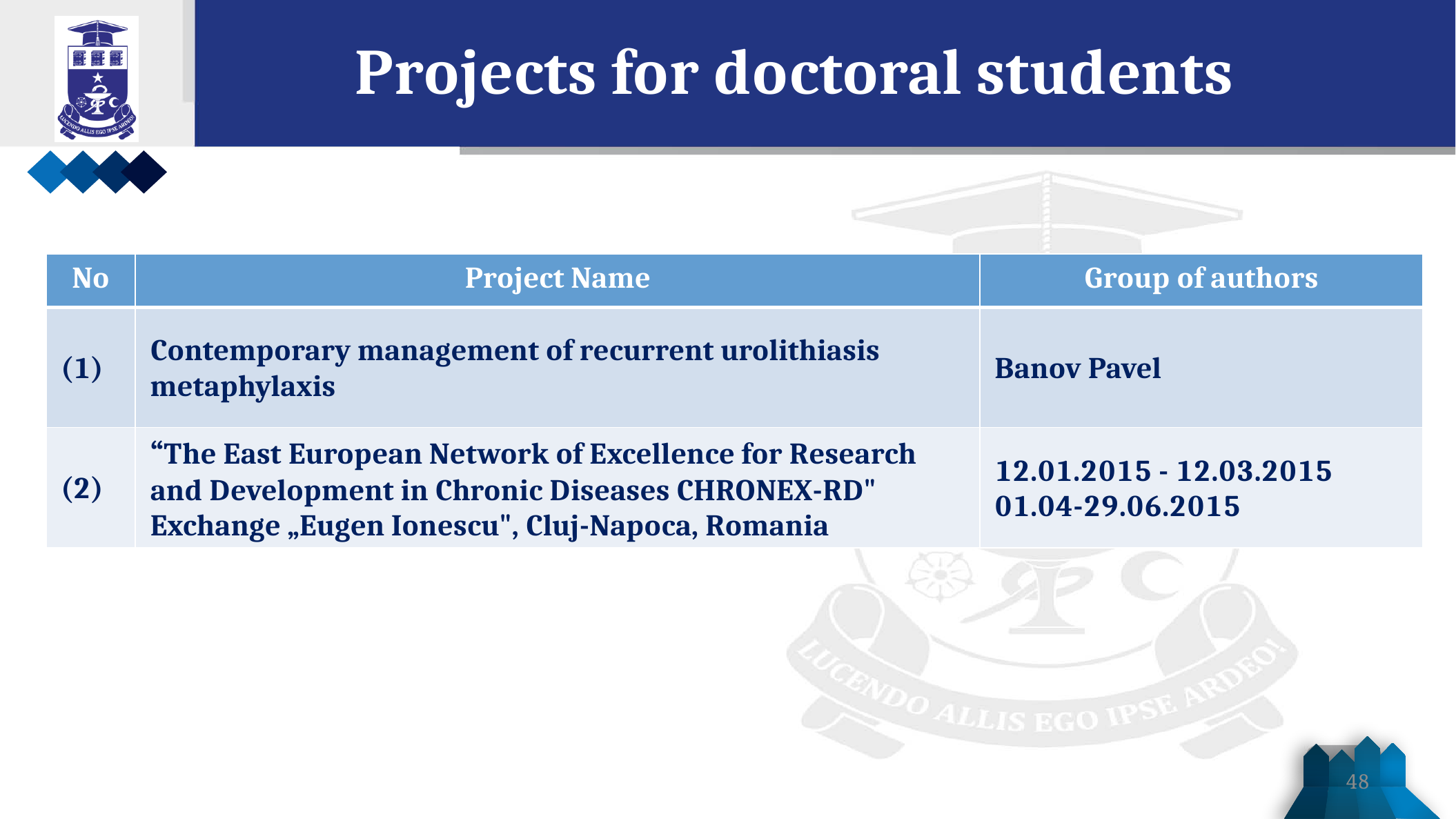

Projects for doctoral students

| No | Project Name | Group of authors |
| --- | --- | --- |
| (1) | Contemporary management of recurrent urolithiasis metaphylaxis | Banov Pavel |
| (2) | “The East European Network of Excellence for Research and Development in Chronic Diseases CHRONEX-RD" Exchange „Eugen Ionescu", Cluj-Napoca, Romania | 12.01.2015 - 12.03.2015 01.04-29.06.2015 |
48